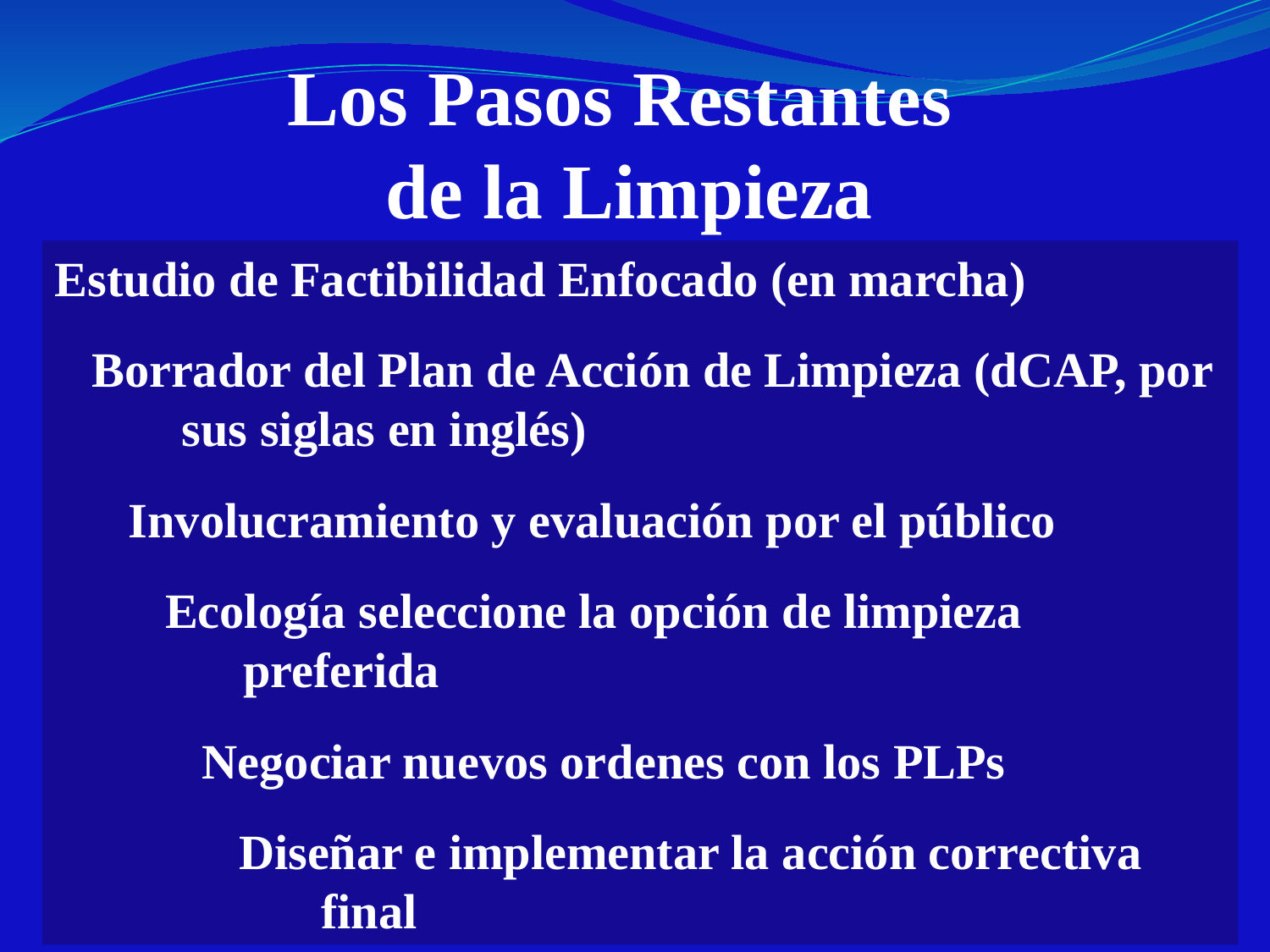

Los Pasos Restantes
de la Limpieza
Estudio de Factibilidad Enfocado (en marcha)
   Borrador del Plan de Acción de Limpieza (dCAP, por    	sus siglas en inglés)
      Involucramiento y evaluación por el público
         Ecología seleccione la opción de limpieza 			     preferida
            Negociar nuevos ordenes con los PLPs
               Diseñar e implementar la acción correctiva 			 final